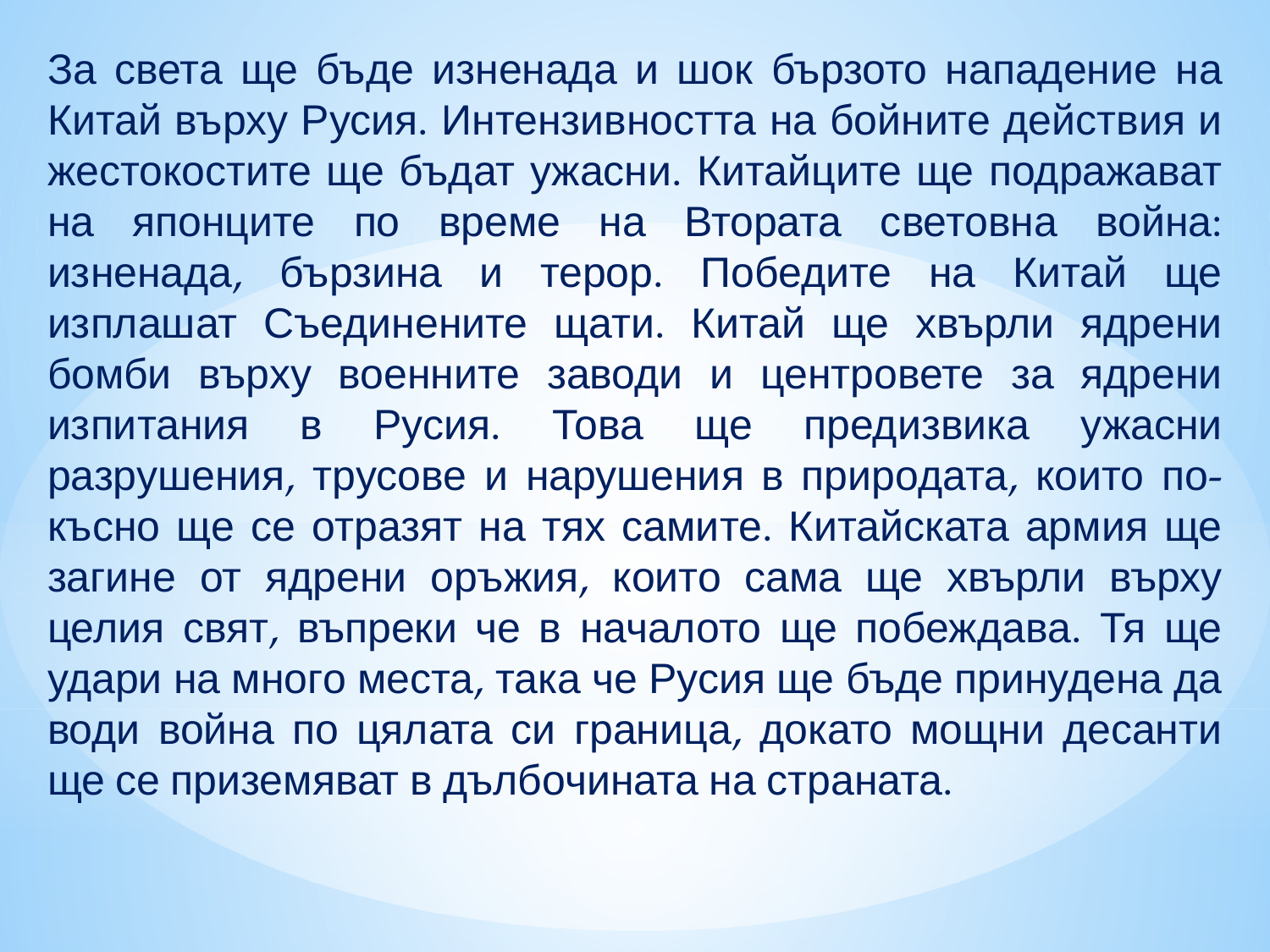

За света ще бъде изненада и шок бързото нападение на Китай върху Русия. Интензивността на бойните действия и жестокостите ще бъдат ужасни. Китайците ще подражават на японците по време на Втората световна война: изненада, бързина и терор. Победите на Китай ще изплашат Съединените щати. Китай ще хвърли ядрени бомби върху военните заводи и центровете за ядрени изпитания в Русия. Това ще предизвика ужасни разрушения, трусове и нарушения в природата, които по-късно ще се отразят на тях самите. Китайската армия ще загине от ядрени оръжия, които сама ще хвърли върху целия свят, въпреки че в началото ще побеждава. Тя ще удари на много места, така че Русия ще бъде принудена да води война по цялата си граница, докато мощни десанти ще се приземяват в дълбочината на страната.